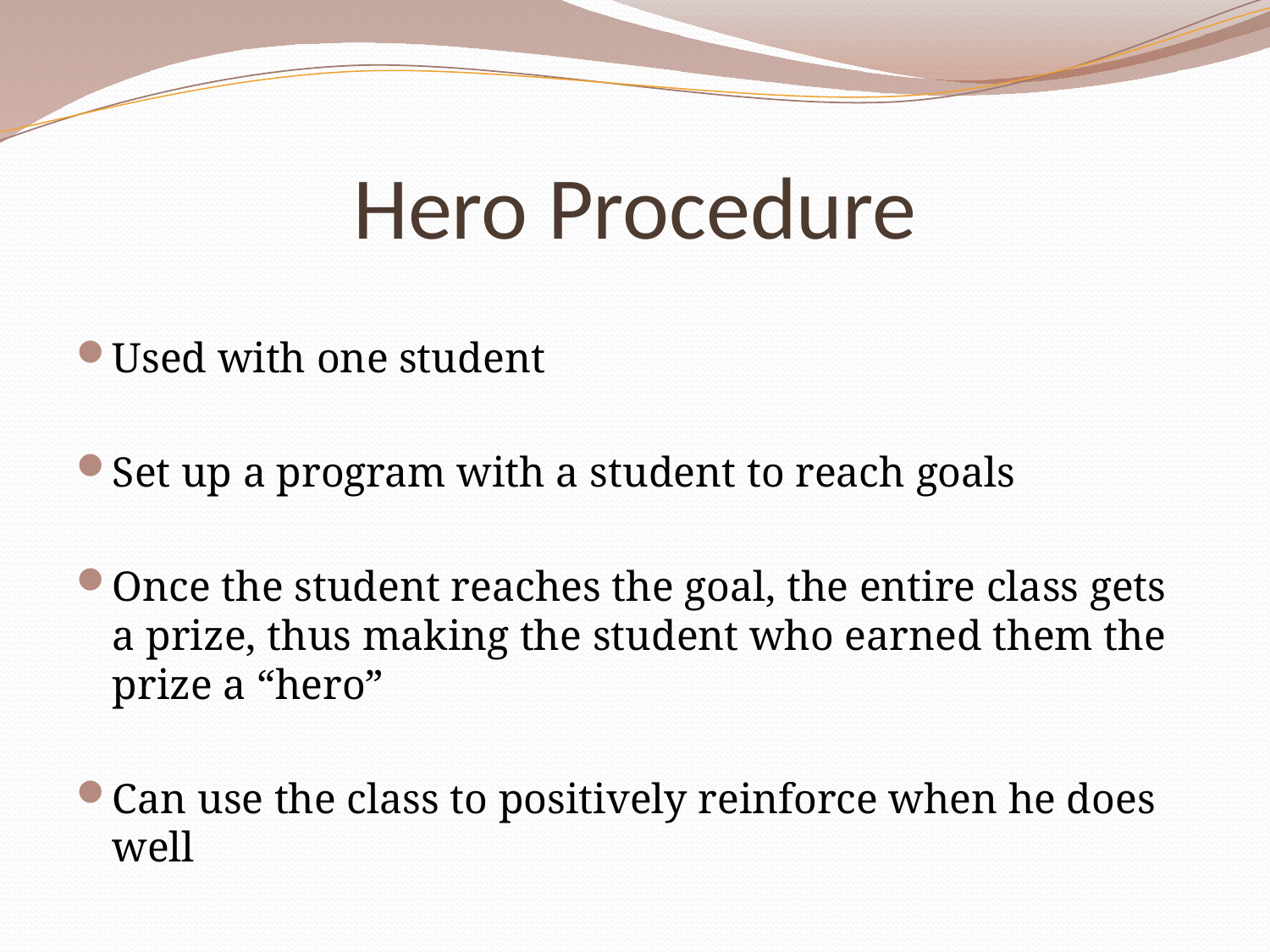

# Hero Procedure

Used with one student

Set up a program with a student to reach goals

Once the student reaches the goal, the entire class gets a prize, thus making the student who earned them the prize a “hero”

Can use the class to positively reinforce when he does well